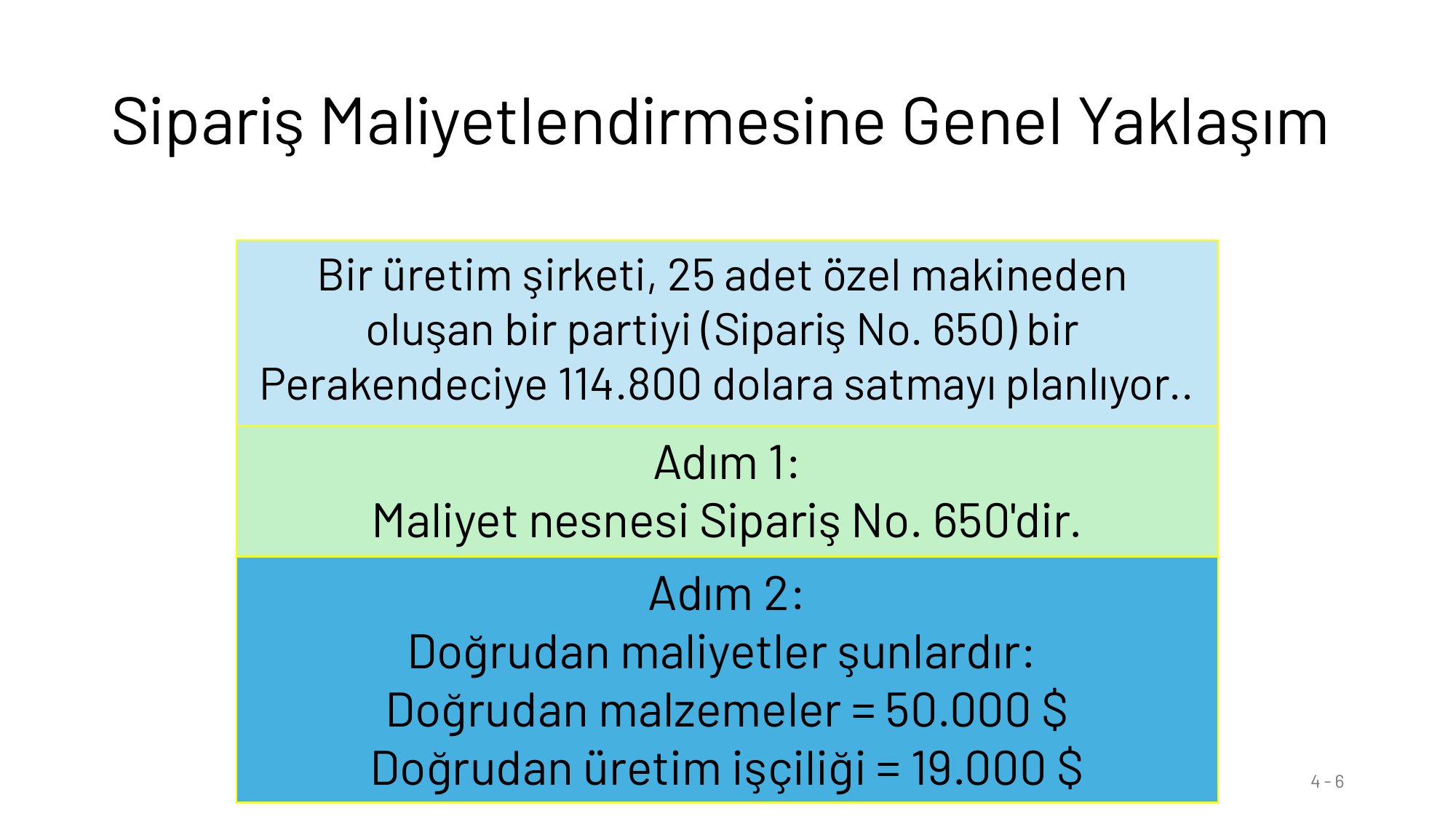

# Sipariş Maliyetlendirmesine Genel Yaklaşım
Bir üretim şirketi, 25 adet özel makineden
oluşan bir partiyi (Sipariş No. 650) bir
Perakendeciye 114.800 dolara satmayı planlıyor..
Adım 1:
Maliyet nesnesi Sipariş No. 650'dir.
Adım 2:
Doğrudan maliyetler şunlardır:
Doğrudan malzemeler = 50.000 $
Doğrudan üretim işçiliği = 19.000 $
4 - 6